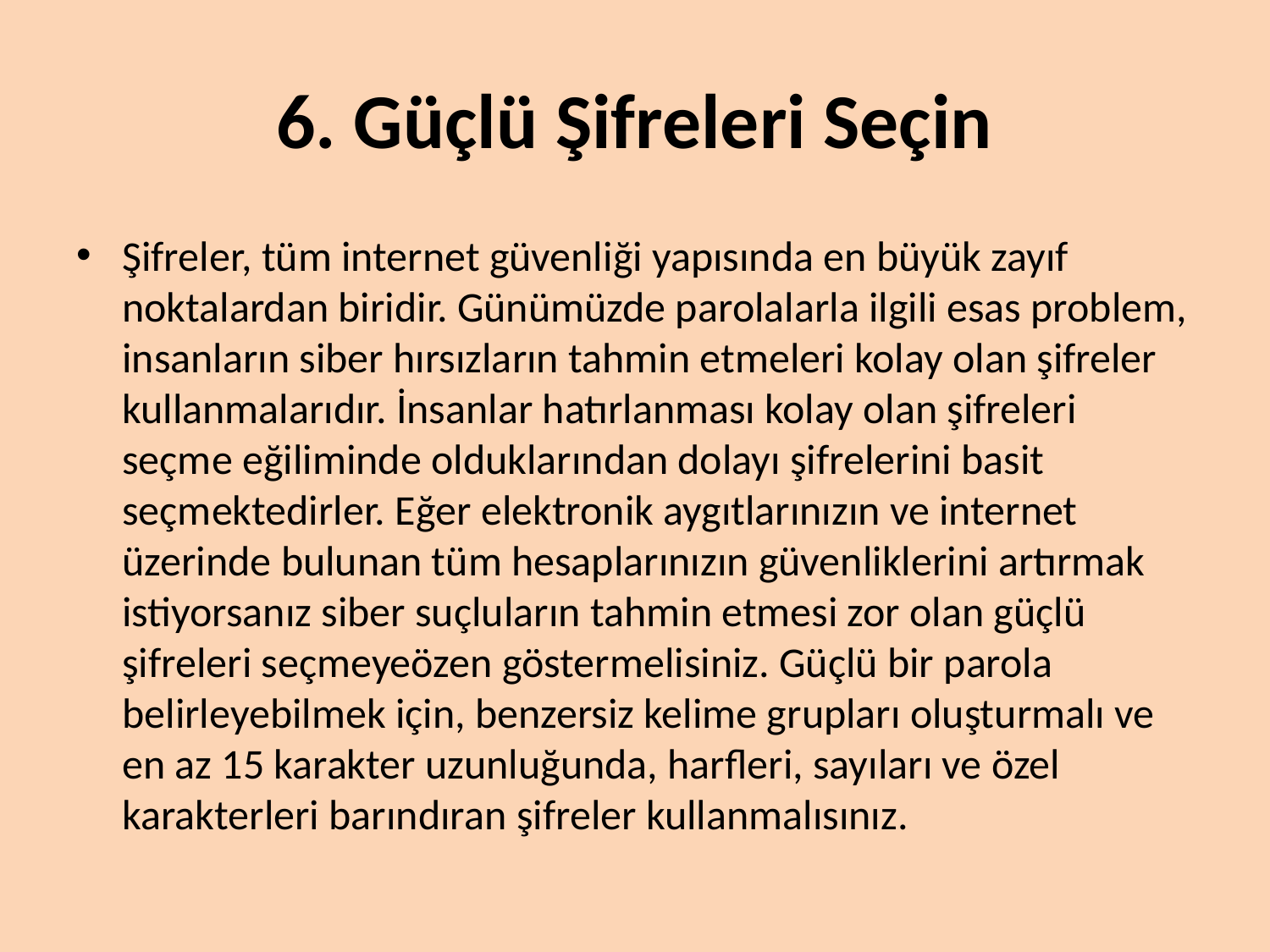

# 6. Güçlü Şifreleri Seçin
Şifreler, tüm internet güvenliği yapısında en büyük zayıf noktalardan biridir. Günümüzde parolalarla ilgili esas problem, insanların siber hırsızların tahmin etmeleri kolay olan şifreler kullanmalarıdır. İnsanlar hatırlanması kolay olan şifreleri seçme eğiliminde olduklarından dolayı şifrelerini basit seçmektedirler. Eğer elektronik aygıtlarınızın ve internet üzerinde bulunan tüm hesaplarınızın güvenliklerini artırmak istiyorsanız siber suçluların tahmin etmesi zor olan güçlü şifreleri seçmeyeözen göstermelisiniz. Güçlü bir parola belirleyebilmek için, benzersiz kelime grupları oluşturmalı ve en az 15 karakter uzunluğunda, harfleri, sayıları ve özel karakterleri barındıran şifreler kullanmalısınız.